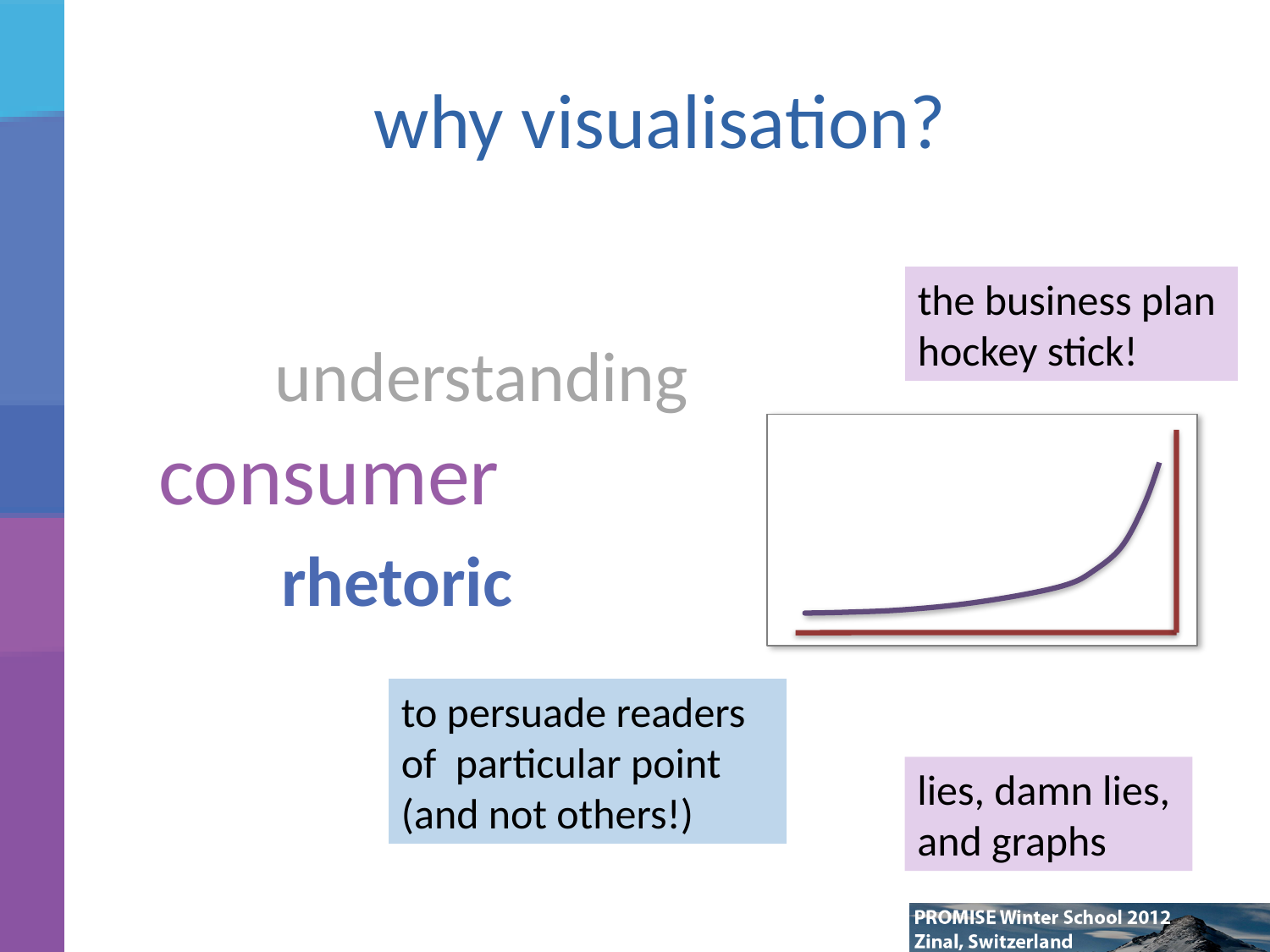

# why visualisation?
the business plan
hockey stick!

lies, damn lies,
and graphs
understanding
consumer
rhetoric
to persuade readers of  particular point
(and not others!)